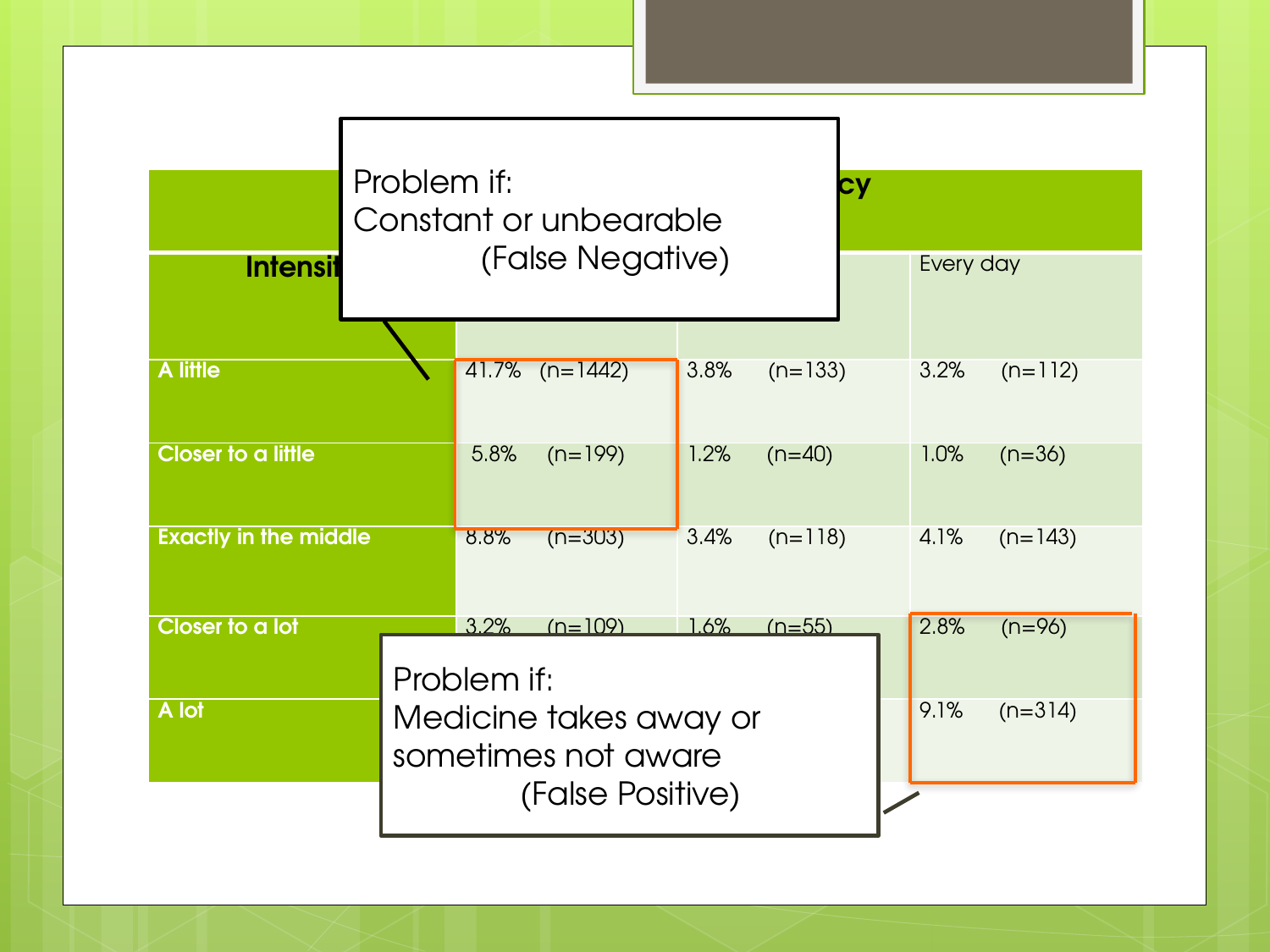

Problem if:
Constant or unbearable
	(False Negative)
|  | Frequency |  |  |
| --- | --- | --- | --- |
| Intensity | Some days | Most days | Every day |
| A little | 41.7% (n=1442) | 3.8% (n=133) | 3.2% (n=112) |
| Closer to a little | 5.8% (n=199) | 1.2% (n=40) | 1.0% (n=36) |
| Exactly in the middle | 8.8% (n=303) | 3.4% (n=118) | 4.1% (n=143) |
| Closer to a lot | 3.2% (n=109) | 1.6% (n=55) | 2.8% (n=96) |
| A lot | 6.4% (n=220) | 4.0% (n=139) | 9.1% (n=314) |
Problem if:
Medicine takes away or sometimes not aware
	(False Positive)